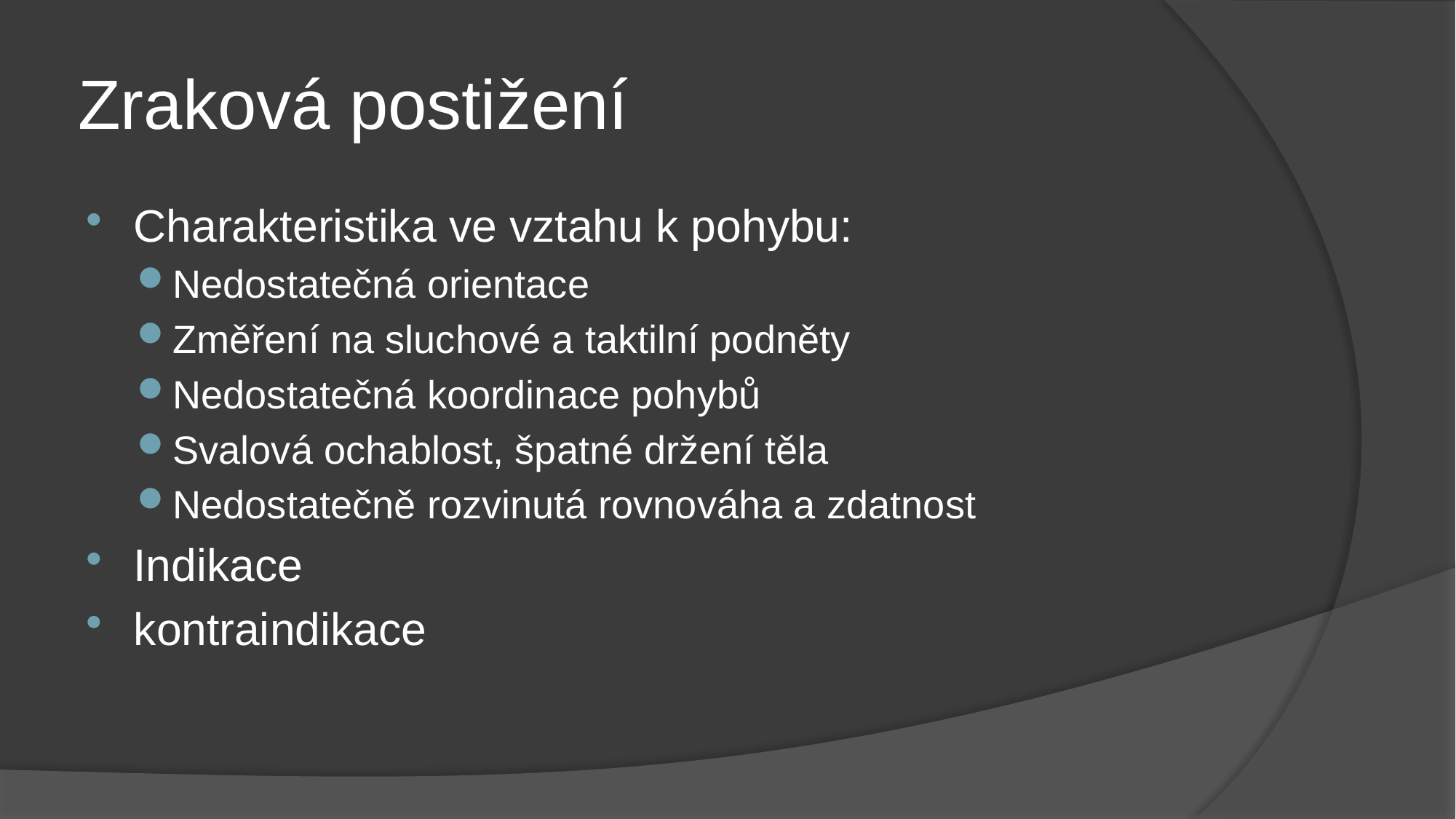

# Zraková postižení
Charakteristika ve vztahu k pohybu:
Nedostatečná orientace
Změření na sluchové a taktilní podněty
Nedostatečná koordinace pohybů
Svalová ochablost, špatné držení těla
Nedostatečně rozvinutá rovnováha a zdatnost
Indikace
kontraindikace